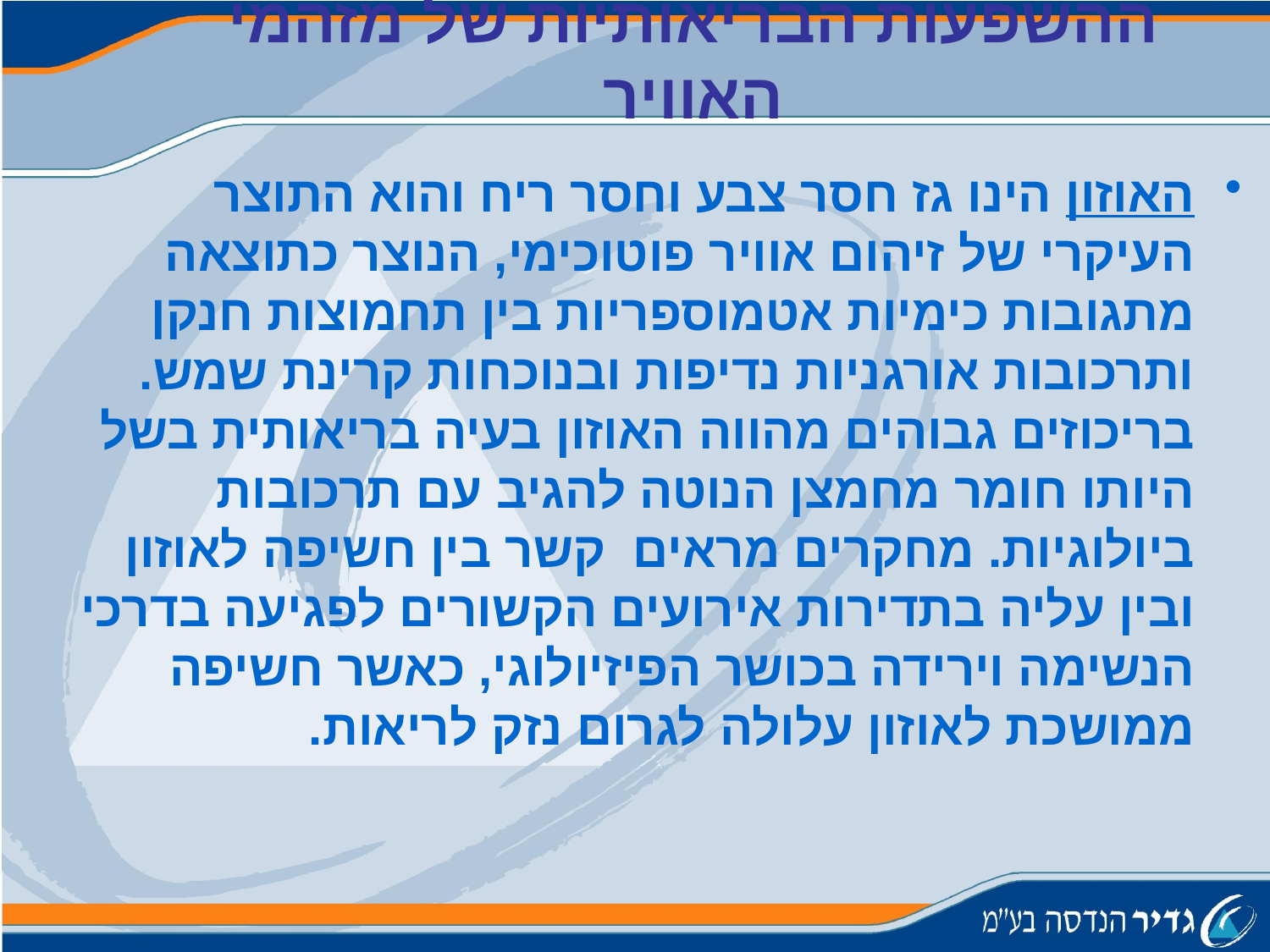

ההשפעות הבריאותיות של מזהמי האוויר
האוזון הינו גז חסר צבע וחסר ריח והוא התוצר העיקרי של זיהום אוויר פוטוכימי, הנוצר כתוצאה מתגובות כימיות אטמוספריות בין תחמוצות חנקן ותרכובות אורגניות נדיפות ובנוכחות קרינת שמש. בריכוזים גבוהים מהווה האוזון בעיה בריאותית בשל היותו חומר מחמצן הנוטה להגיב עם תרכובות ביולוגיות. מחקרים מראים  קשר בין חשיפה לאוזון ובין עליה בתדירות אירועים הקשורים לפגיעה בדרכי הנשימה וירידה בכושר הפיזיולוגי, כאשר חשיפה ממושכת לאוזון עלולה לגרום נזק לריאות.